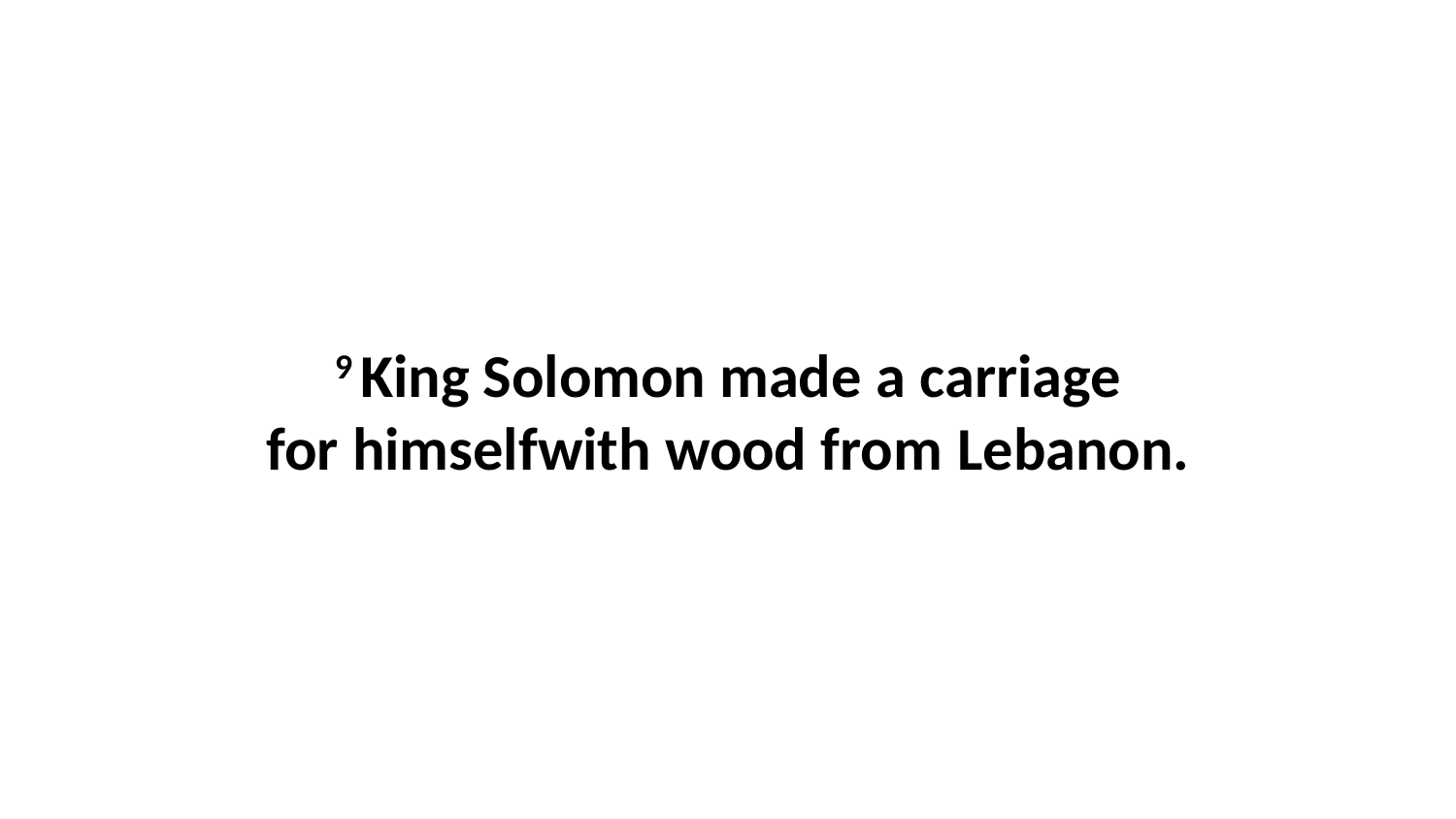

9 King Solomon made a carriage for himselfwith wood from Lebanon.